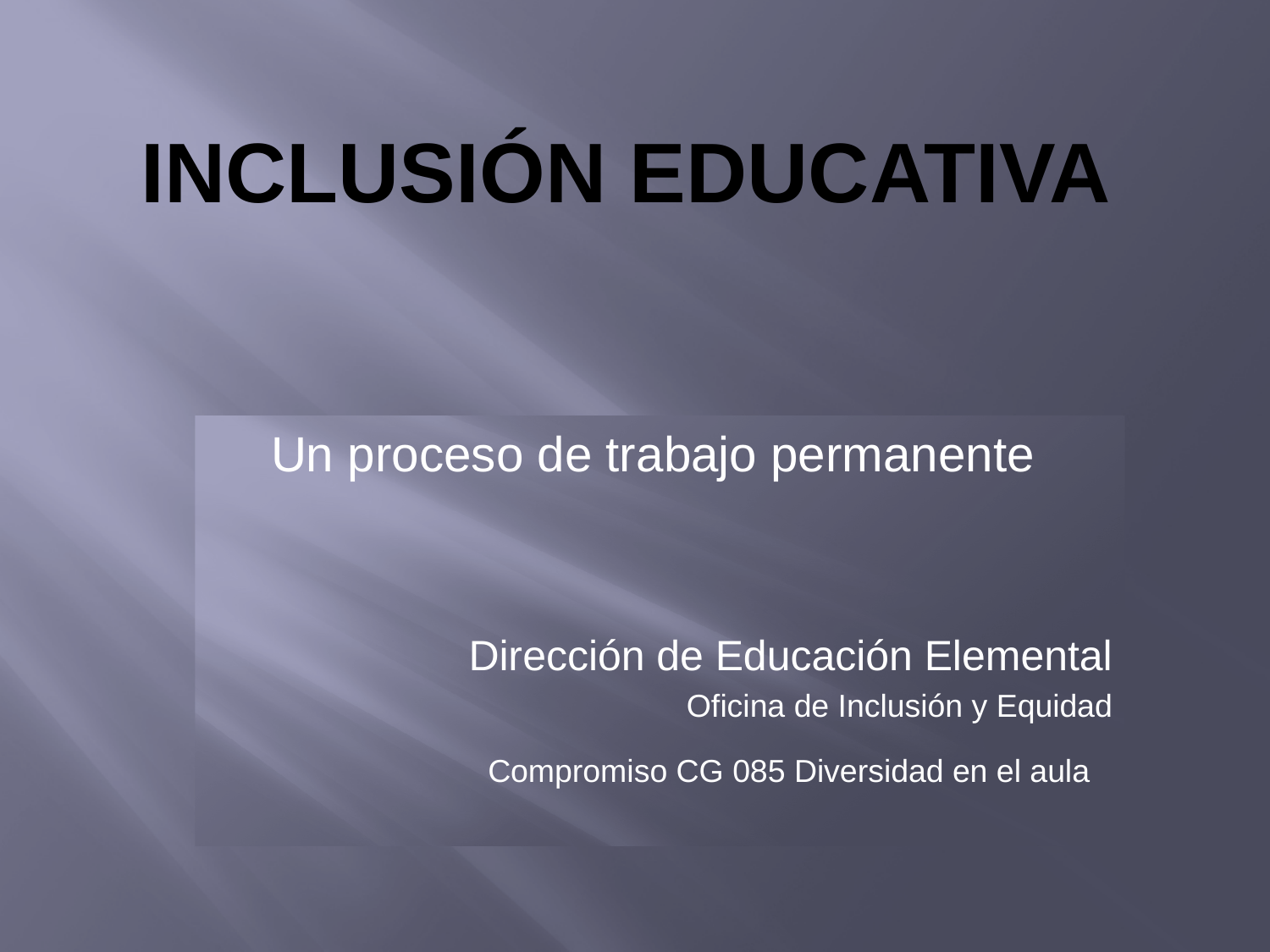

# Inclusión educativa
Un proceso de trabajo permanente

Dirección de Educación Elemental
Oficina de Inclusión y Equidad
Compromiso CG 085 Diversidad en el aula